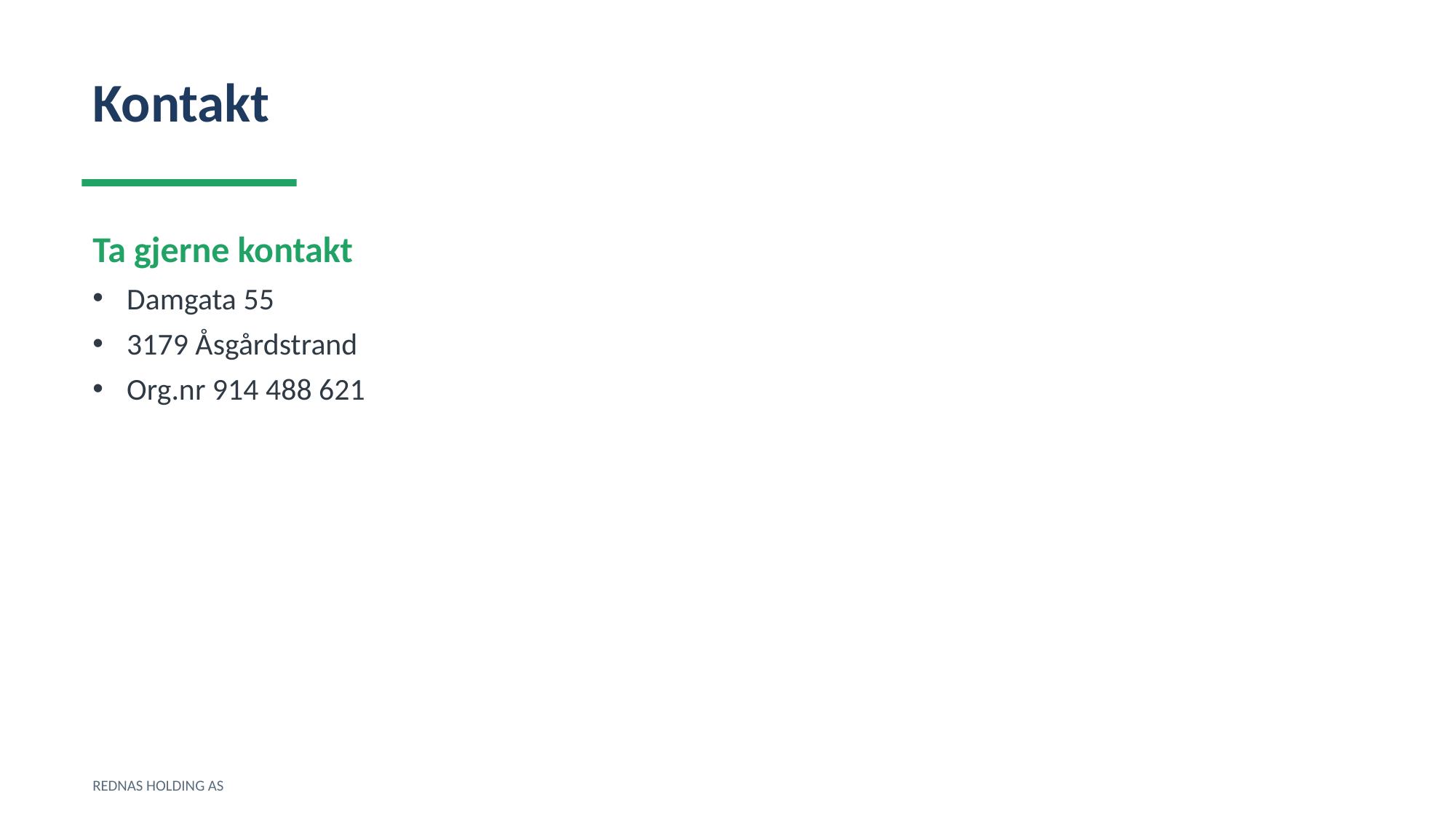

Kontakt

Ta gjerne kontakt
Damgata 55
3179 Åsgårdstrand
Org.nr 914 488 621
REDNAS HOLDING AS